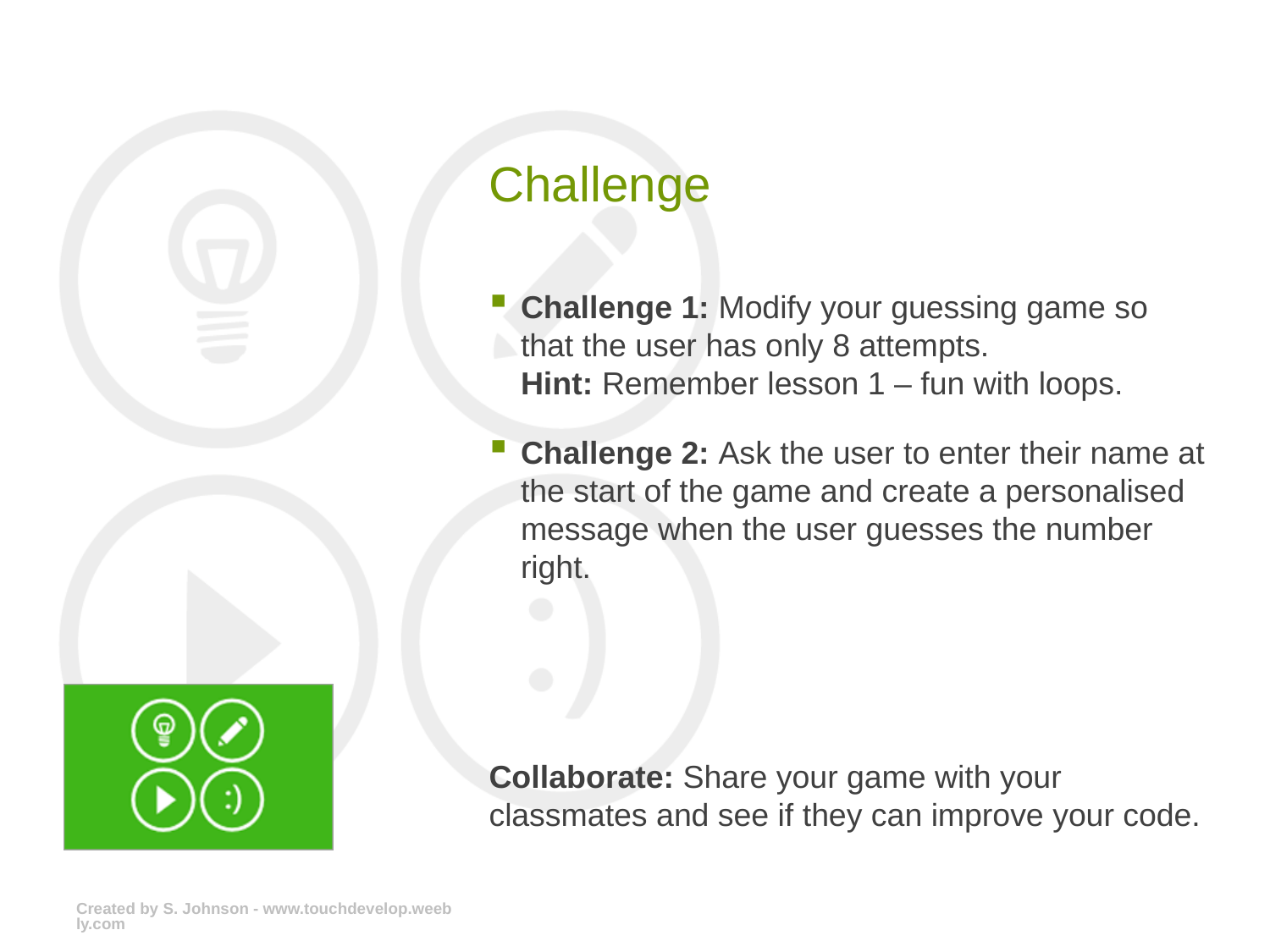

# Challenge
Challenge 1: Modify your guessing game so that the user has only 8 attempts.
Hint: Remember lesson 1 – fun with loops.
Challenge 2: Ask the user to enter their name at the start of the game and create a personalised message when the user guesses the number right.

Collaborate: Share your game with your classmates and see if they can improve your code.
Created by S. Johnson - www.touchdevelop.weebly.com